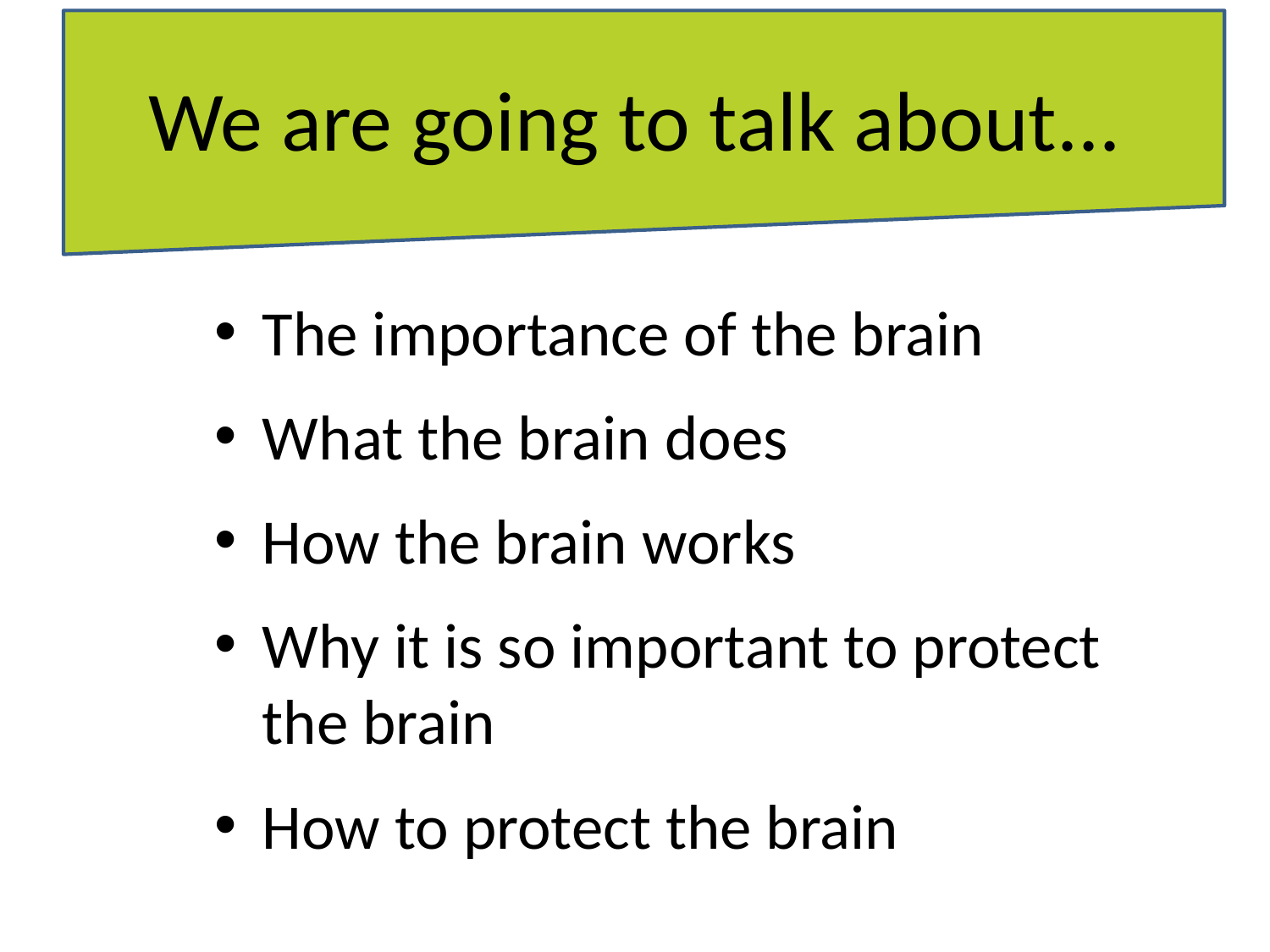

# We are going to talk about...
The importance of the brain
What the brain does
How the brain works
Why it is so important to protect the brain
How to protect the brain